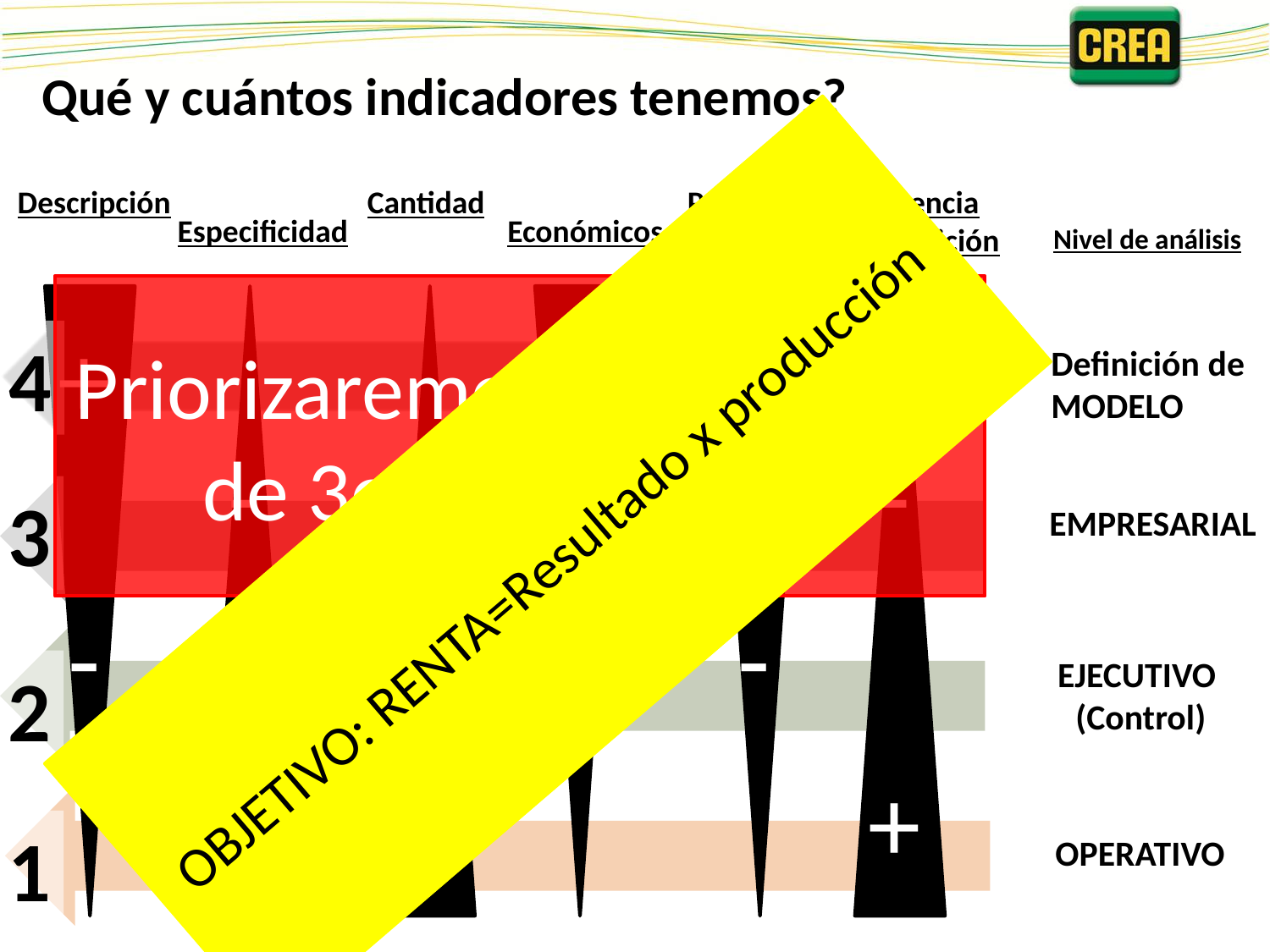

Qué y cuántos indicadores tenemos?
Descripción
Cantidad
Predicción
Frecuencia de medición
Especificidad
Económicos
Nivel de análisis
Priorizaremos indicadores de 3er y 4to orden

+
+
+
4
Definición de
MODELO
OBJETIVO: RENTA=Resultado x producción
-
-
-

3
EMPRESARIAL
-
-
-

EJECUTIVO
(Control)
2
+
+
+

1
OPERATIVO